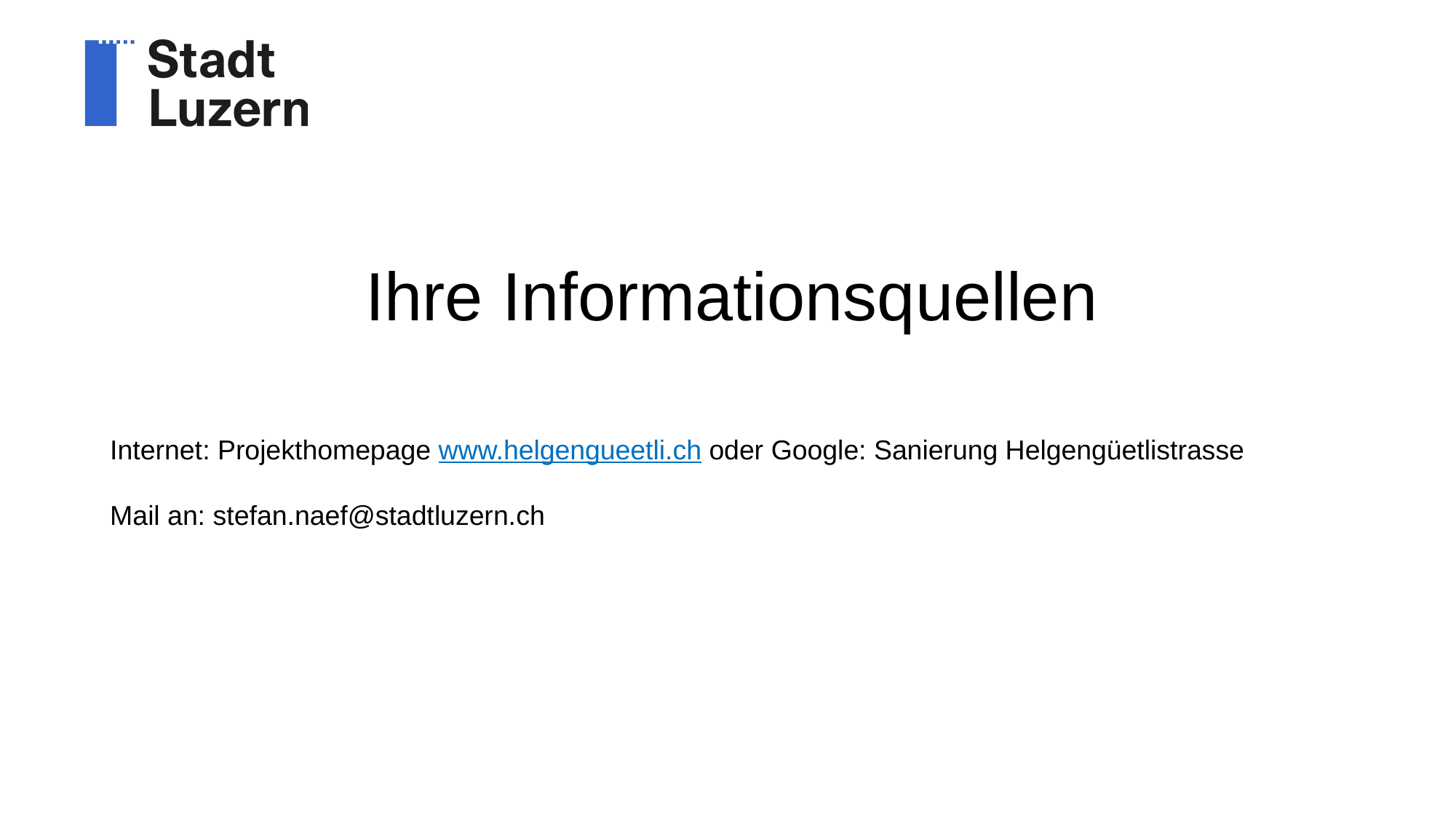

Ihre Informationsquellen

 Internet: Projekthomepage www.helgengueetli.ch oder Google: Sanierung Helgengüetlistrasse

 Mail an: stefan.naef@stadtluzern.ch